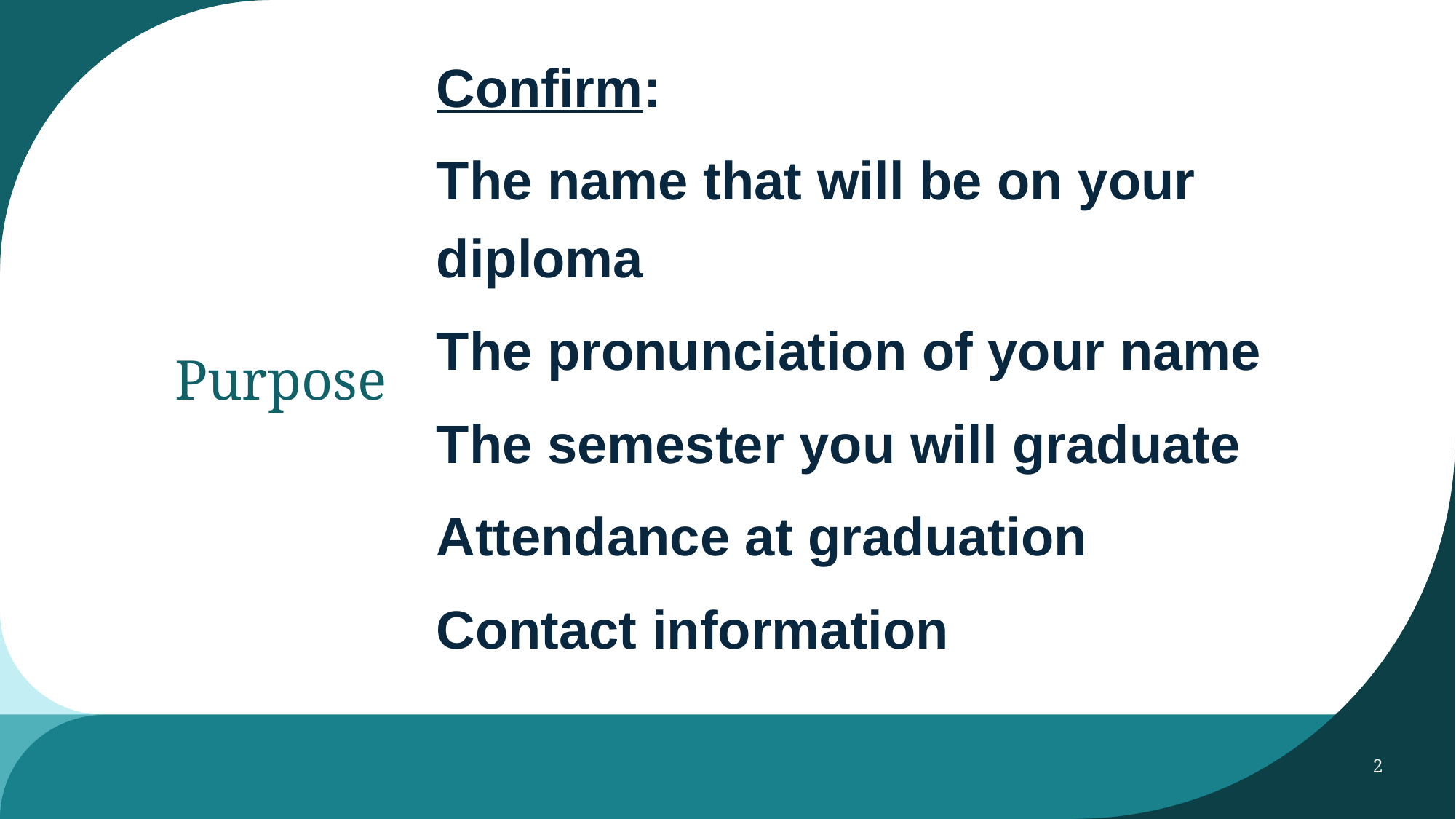

Confirm:
The name that will be on your diploma
The pronunciation of your name
The semester you will graduate
Attendance at graduation
Contact information

# Purpose
2